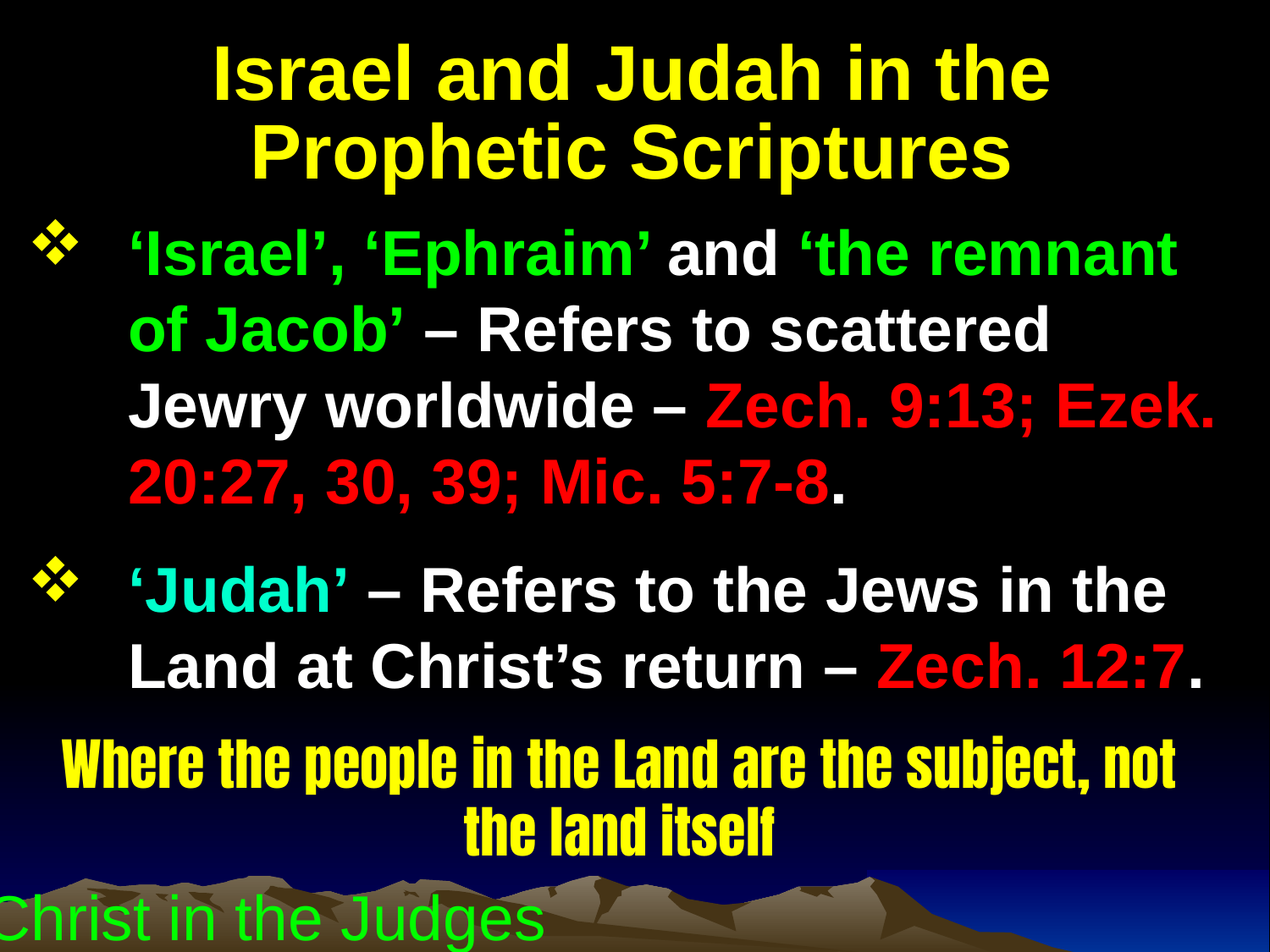

# Israel and Judah in the Prophetic Scriptures
‘Israel’, ‘Ephraim’ and ‘the remnant of Jacob’ – Refers to scattered Jewry worldwide – Zech. 9:13; Ezek. 20:27, 30, 39; Mic. 5:7-8.
‘Judah’ – Refers to the Jews in the Land at Christ’s return – Zech. 12:7.
Where the people in the Land are the subject, not the land itself
Christ in the Judges